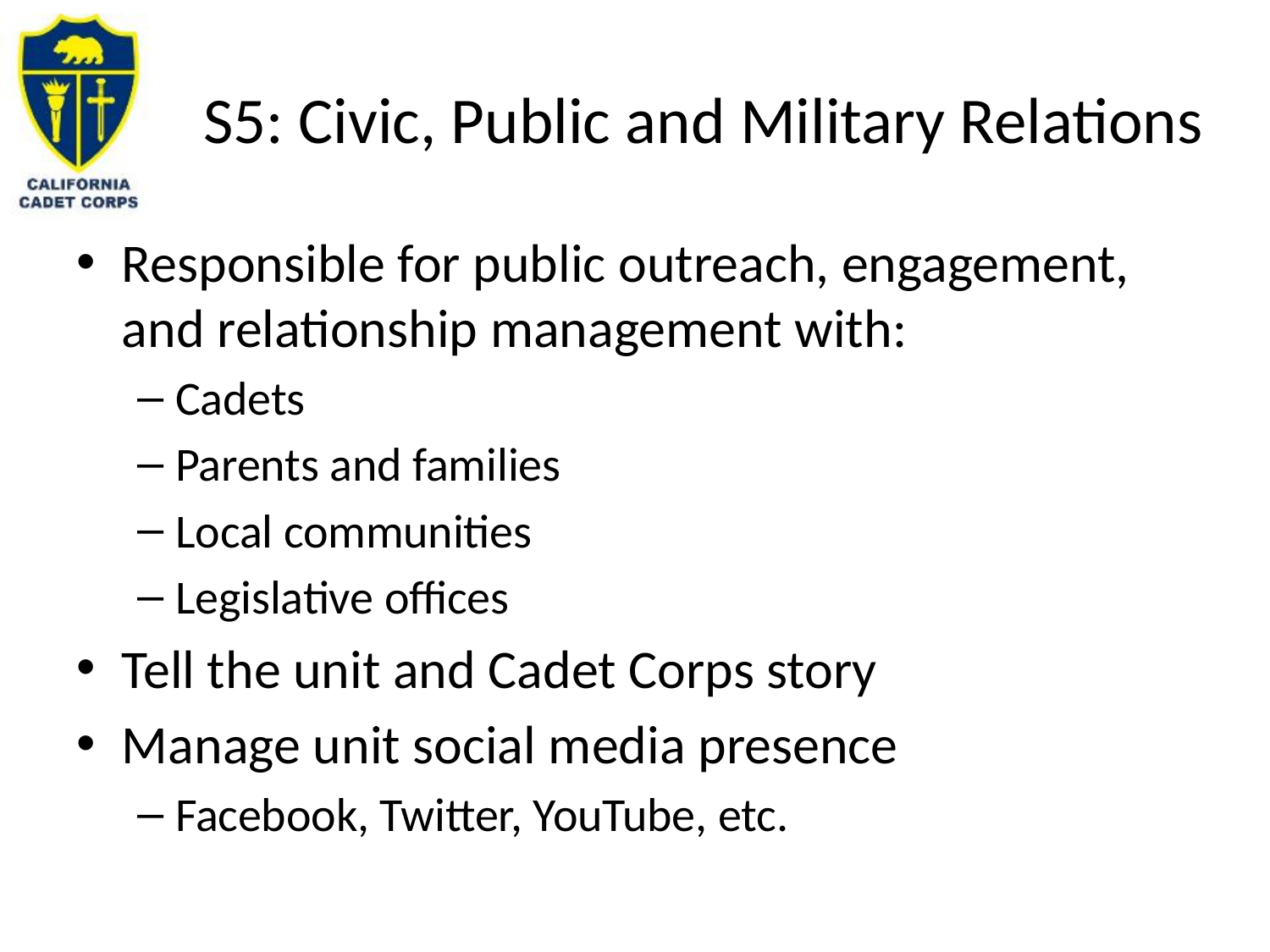

# S5: Civic, Public and Military Relations
Responsible for public outreach, engagement, and relationship management with:
Cadets
Parents and families
Local communities
Legislative offices
Tell the unit and Cadet Corps story
Manage unit social media presence
Facebook, Twitter, YouTube, etc.